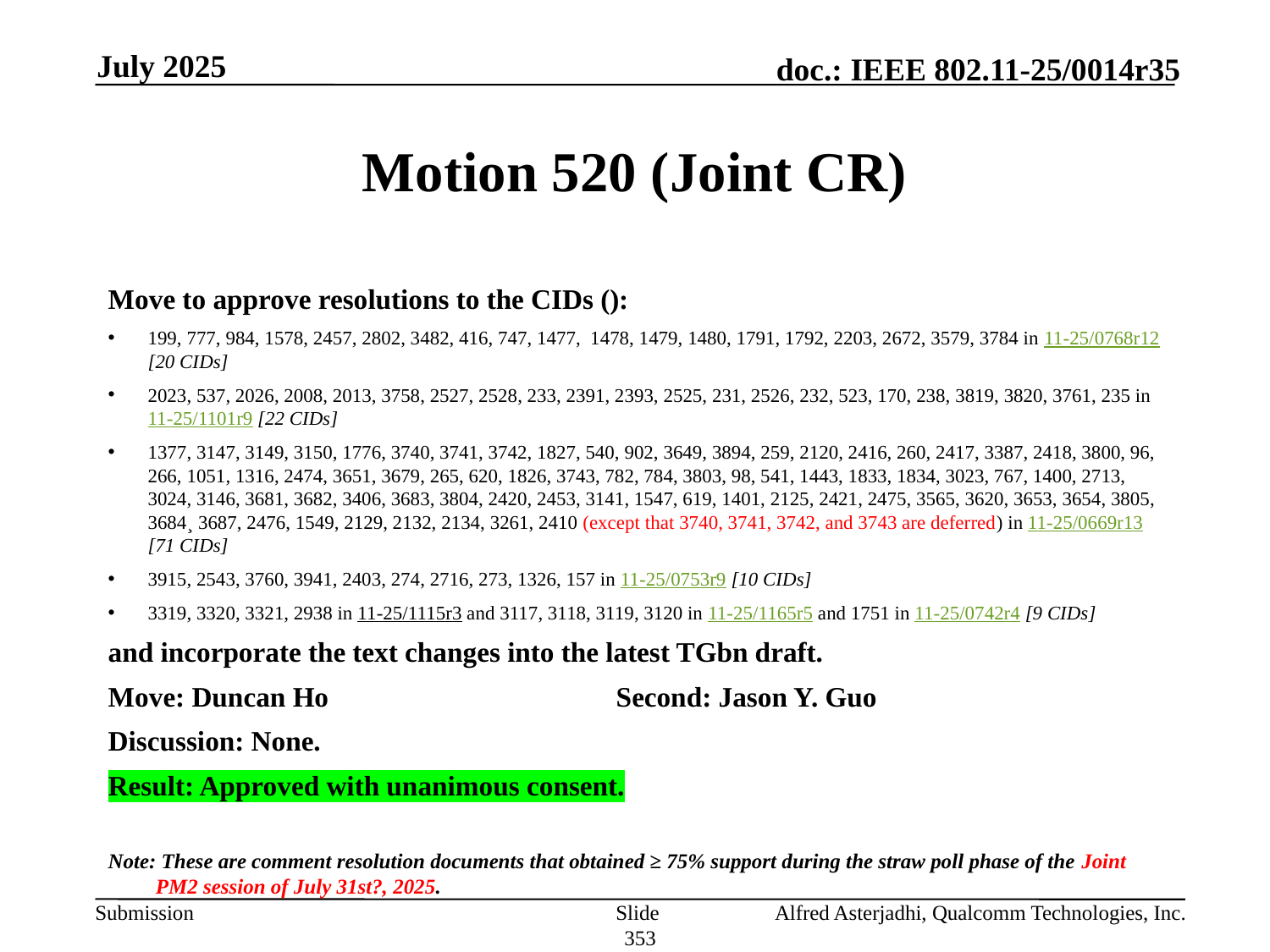

July 2025
# Motion 520 (Joint CR)
Move to approve resolutions to the CIDs ():
199, 777, 984, 1578, 2457, 2802, 3482, 416, 747, 1477,  1478, 1479, 1480, 1791, 1792, 2203, 2672, 3579, 3784 in 11-25/0768r12 [20 CIDs]
2023, 537, 2026, 2008, 2013, 3758, 2527, 2528, 233, 2391, 2393, 2525, 231, 2526, 232, 523, 170, 238, 3819, 3820, 3761, 235 in 11-25/1101r9 [22 CIDs]
1377, 3147, 3149, 3150, 1776, 3740, 3741, 3742, 1827, 540, 902, 3649, 3894, 259, 2120, 2416, 260, 2417, 3387, 2418, 3800, 96, 266, 1051, 1316, 2474, 3651, 3679, 265, 620, 1826, 3743, 782, 784, 3803, 98, 541, 1443, 1833, 1834, 3023, 767, 1400, 2713, 3024, 3146, 3681, 3682, 3406, 3683, 3804, 2420, 2453, 3141, 1547, 619, 1401, 2125, 2421, 2475, 3565, 3620, 3653, 3654, 3805, 3684¸ 3687, 2476, 1549, 2129, 2132, 2134, 3261, 2410 (except that 3740, 3741, 3742, and 3743 are deferred) in 11-25/0669r13 [71 CIDs]
3915, 2543, 3760, 3941, 2403, 274, 2716, 273, 1326, 157 in 11-25/0753r9 [10 CIDs]
3319, 3320, 3321, 2938 in 11-25/1115r3 and 3117, 3118, 3119, 3120 in 11-25/1165r5 and 1751 in 11-25/0742r4 [9 CIDs]
and incorporate the text changes into the latest TGbn draft.
Move: Duncan Ho			Second: Jason Y. Guo
Discussion: None.
Result: Approved with unanimous consent.

Note: These are comment resolution documents that obtained ≥ 75% support during the straw poll phase of the Joint PM2 session of July 31st?, 2025.
Slide 353
Alfred Asterjadhi, Qualcomm Technologies, Inc.